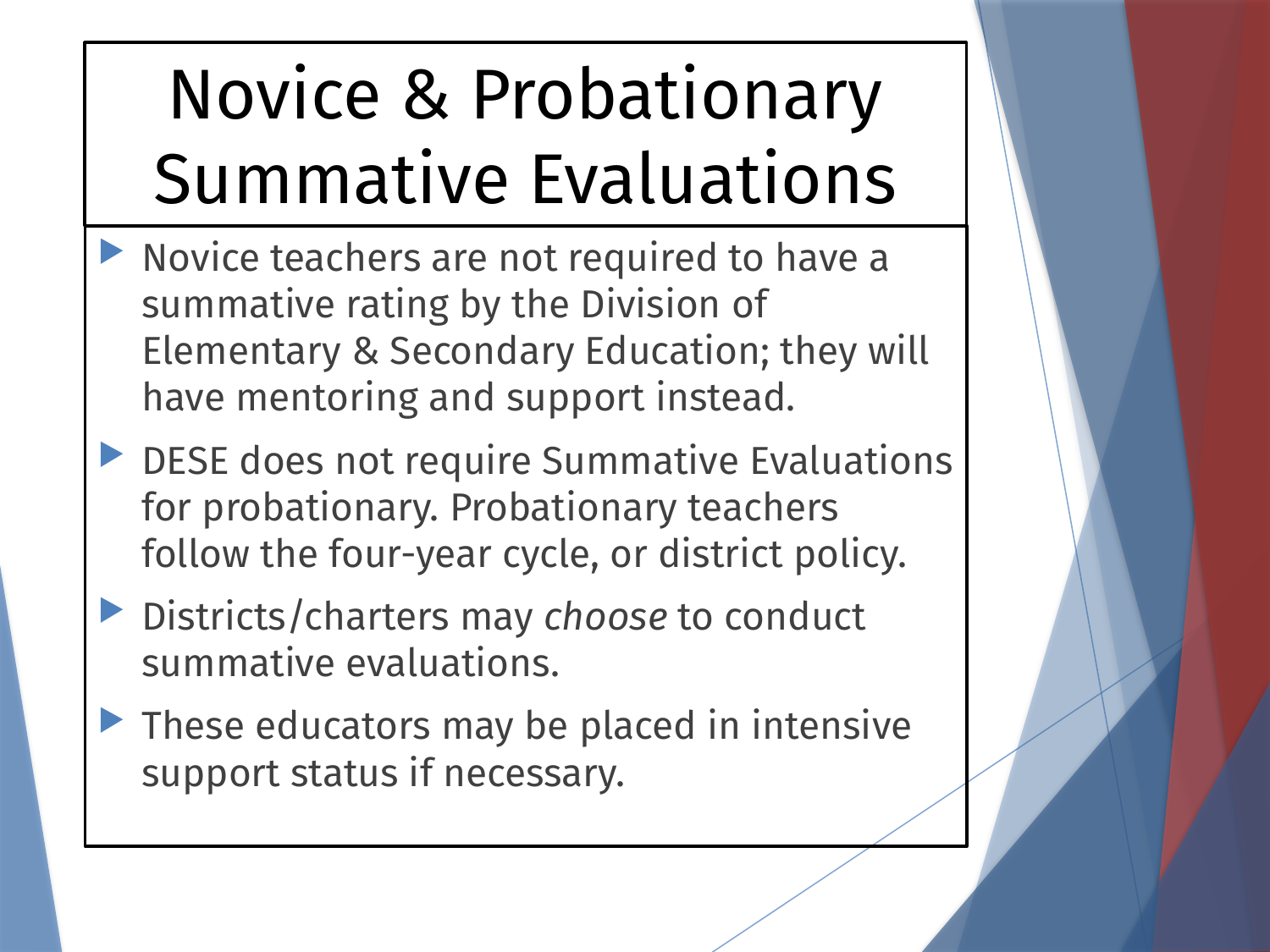

# Novice & Probationary Summative Evaluations
Novice teachers are not required to have a summative rating by the Division of Elementary & Secondary Education; they will have mentoring and support instead.
DESE does not require Summative Evaluations for probationary. Probationary teachers follow the four-year cycle, or district policy.
Districts/charters may choose to conduct summative evaluations.
These educators may be placed in intensive support status if necessary.